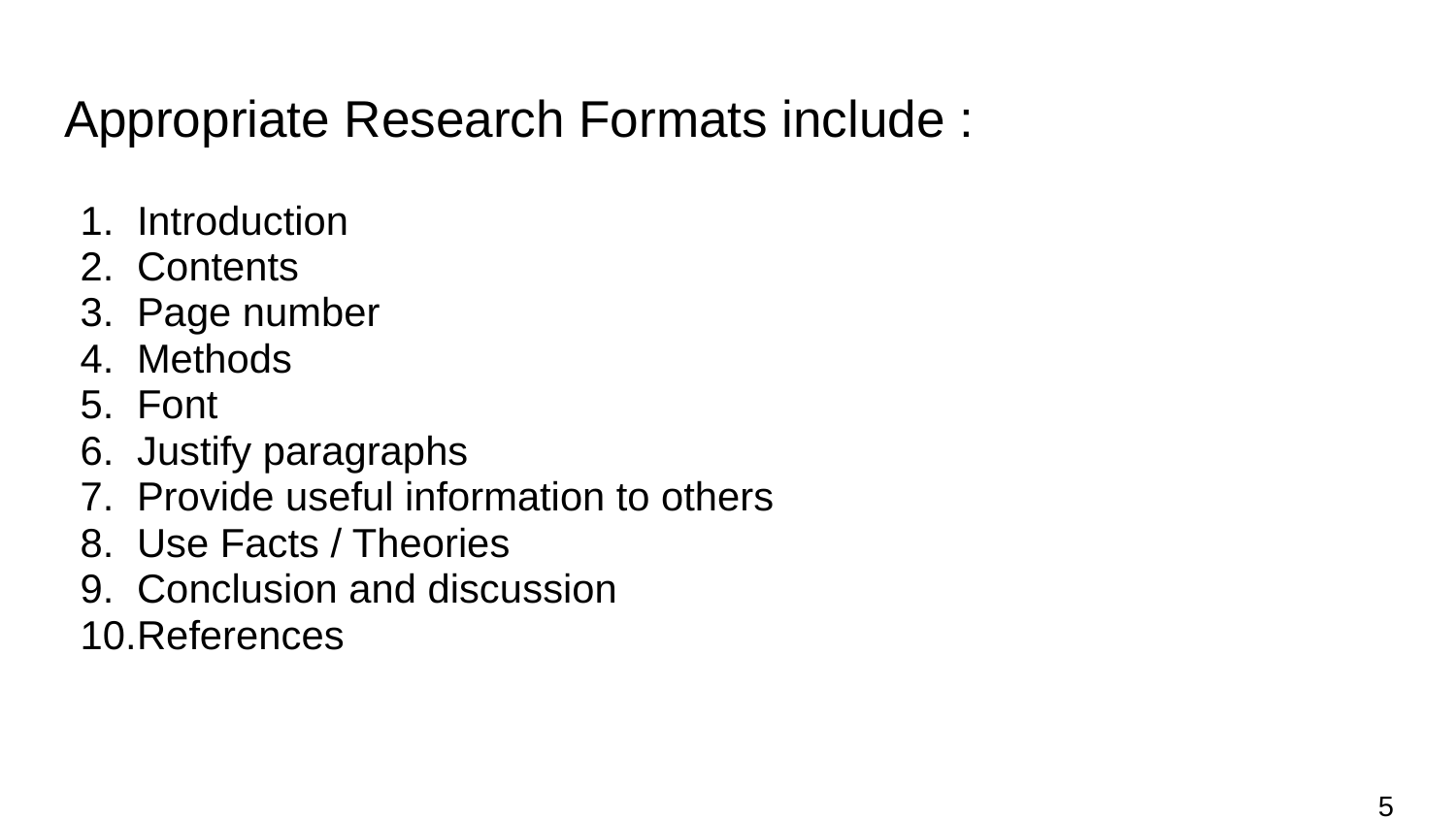

# Appropriate Research Formats include :
Introduction
Contents
Page number
Methods
Font
Justify paragraphs
Provide useful information to others
Use Facts / Theories
Conclusion and discussion
References

5